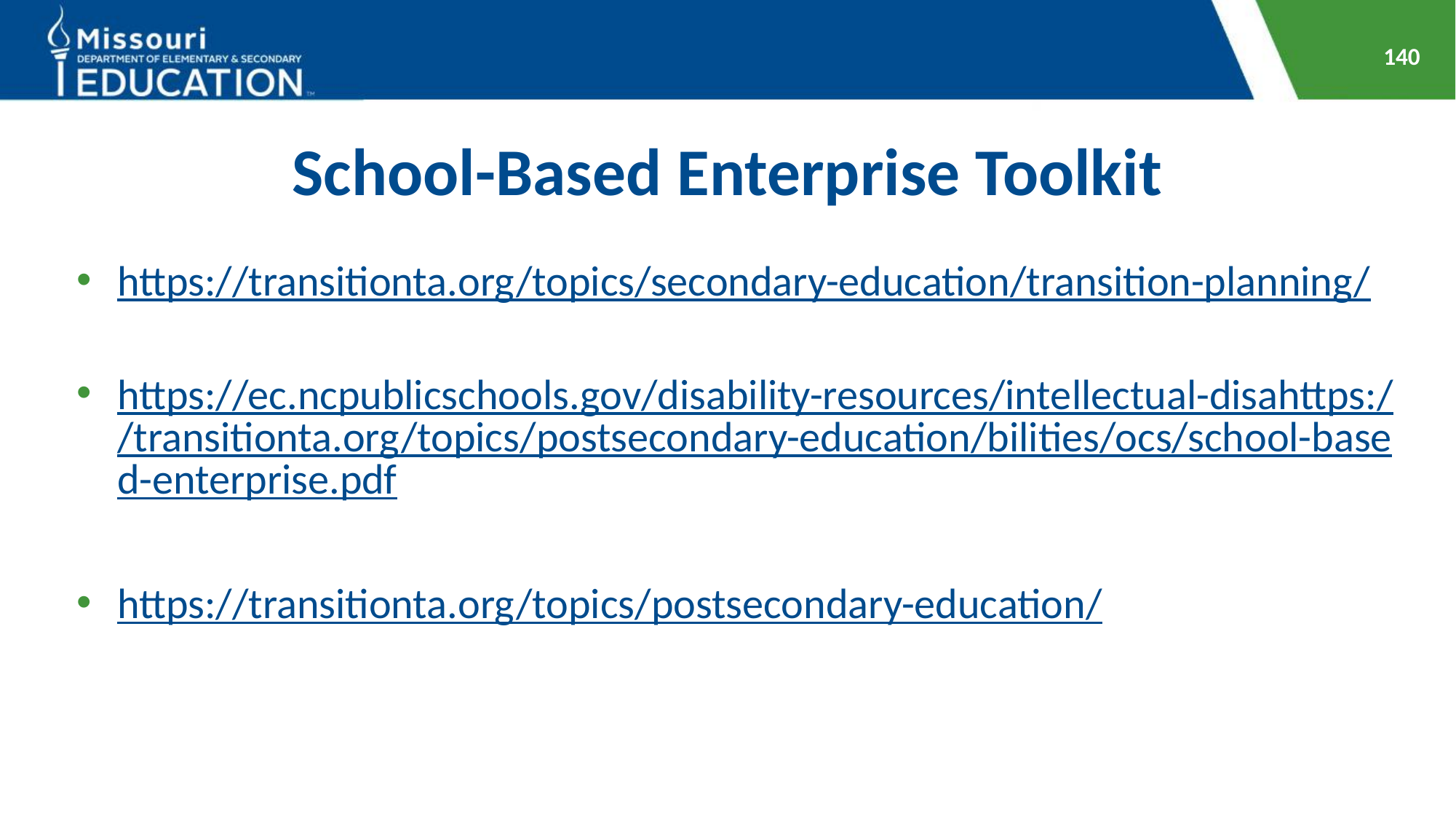

140
# School-Based Enterprise Toolkit
https://transitionta.org/topics/secondary-education/transition-planning/

https://ec.ncpublicschools.gov/disability-resources/intellectual-disahttps://transitionta.org/topics/postsecondary-education/bilities/ocs/school-based-enterprise.pdf

https://transitionta.org/topics/postsecondary-education/